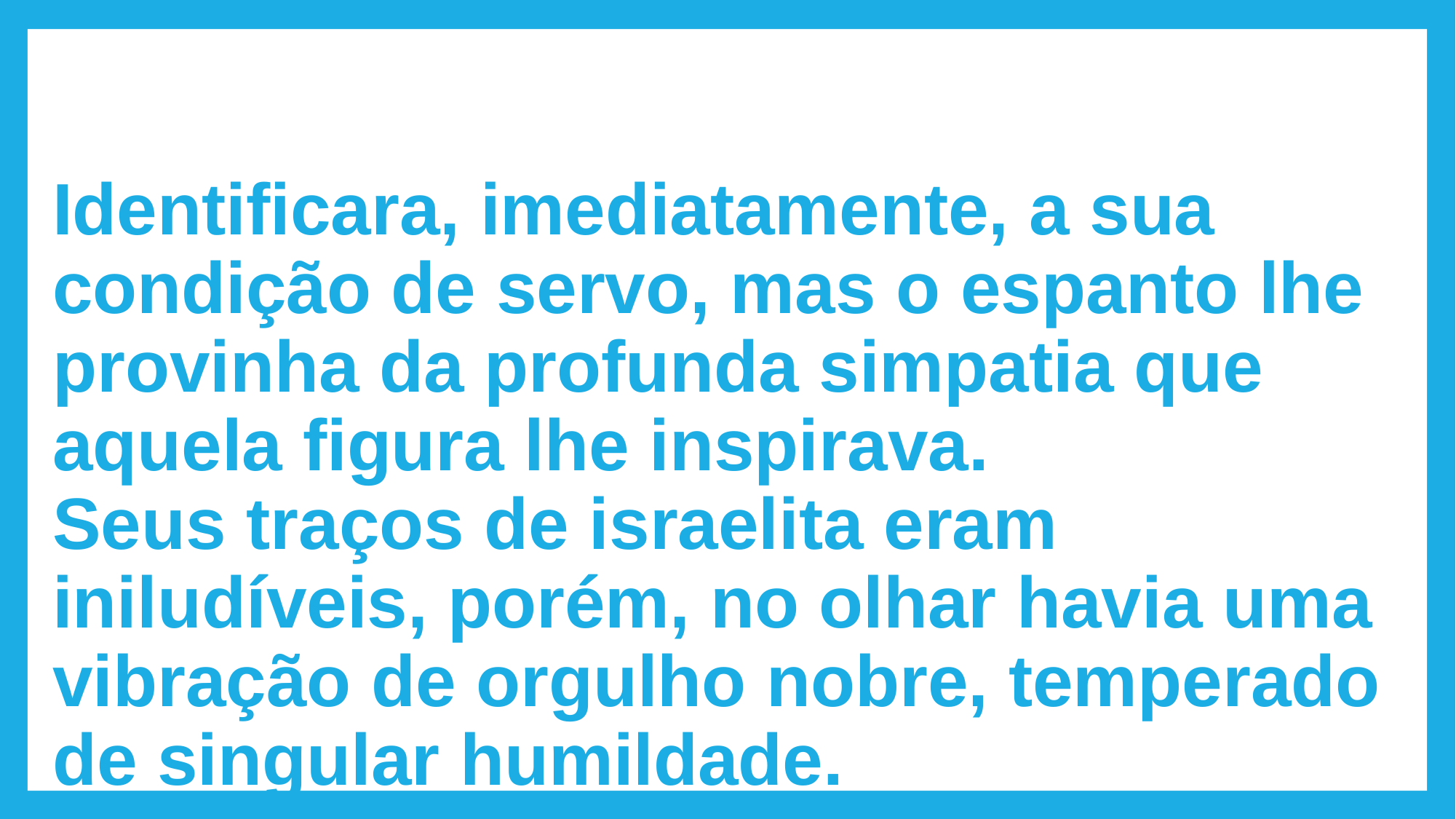

# Identificara, imediatamente, a sua condição de servo, mas o espanto lhe provinha da profunda simpatia que aquela figura lhe inspirava. Seus traços de israelita eram iniludíveis, porém, no olhar havia uma vibração de orgulho nobre, temperado de singular humildade.